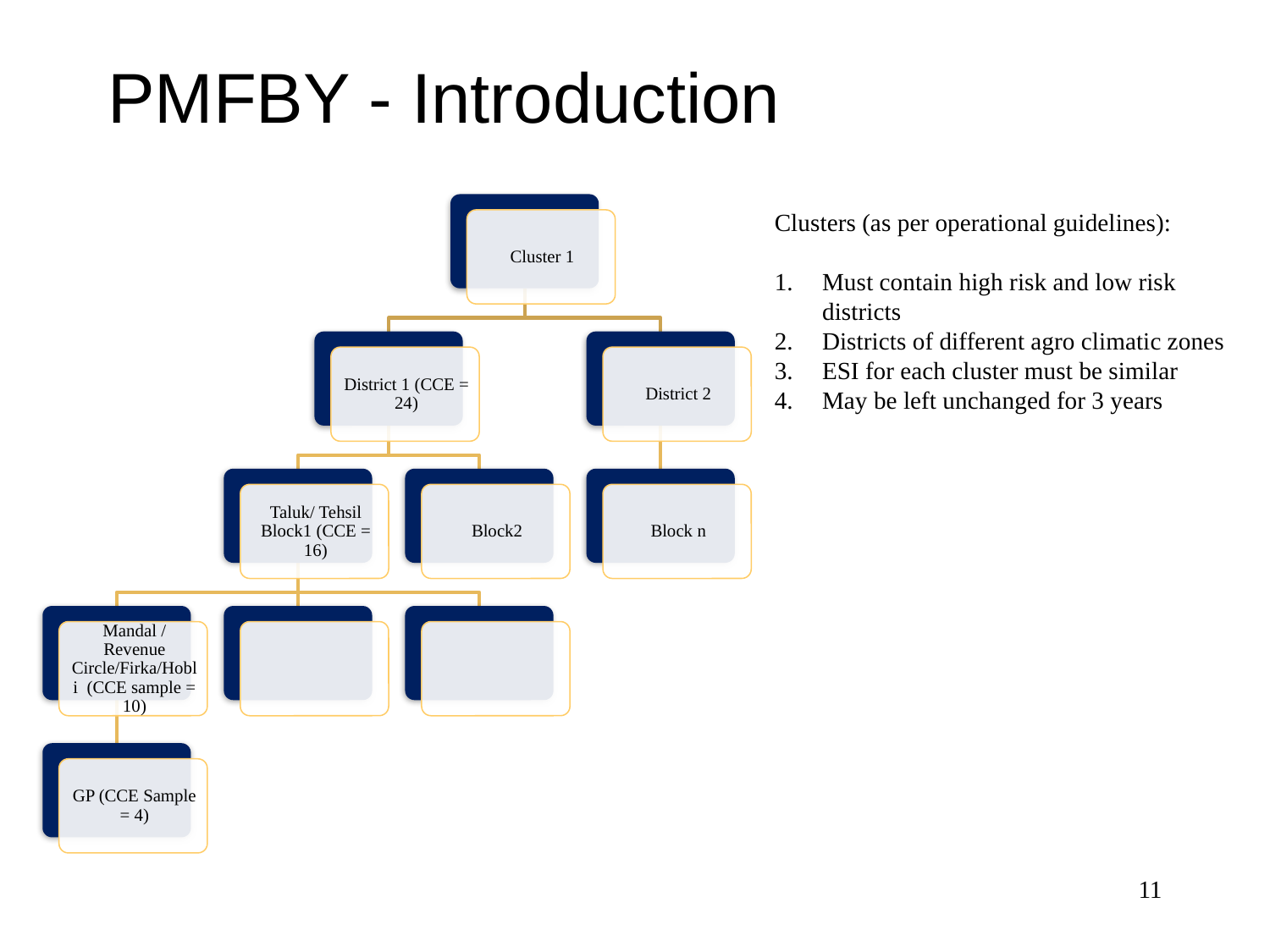

# PMFBY - Introduction
Cluster 1
District 1 (CCE = 24)
Taluk/ Tehsil Block1 (CCE = 16)
Mandal / Revenue Circle/Firka/Hobli  (CCE sample = 10)
GP (CCE Sample = 4)

Block2
District 2
Block n
Clusters (as per operational guidelines):

Must contain high risk and low risk districts
Districts of different agro climatic zones
ESI for each cluster must be similar
May be left unchanged for 3 years
11